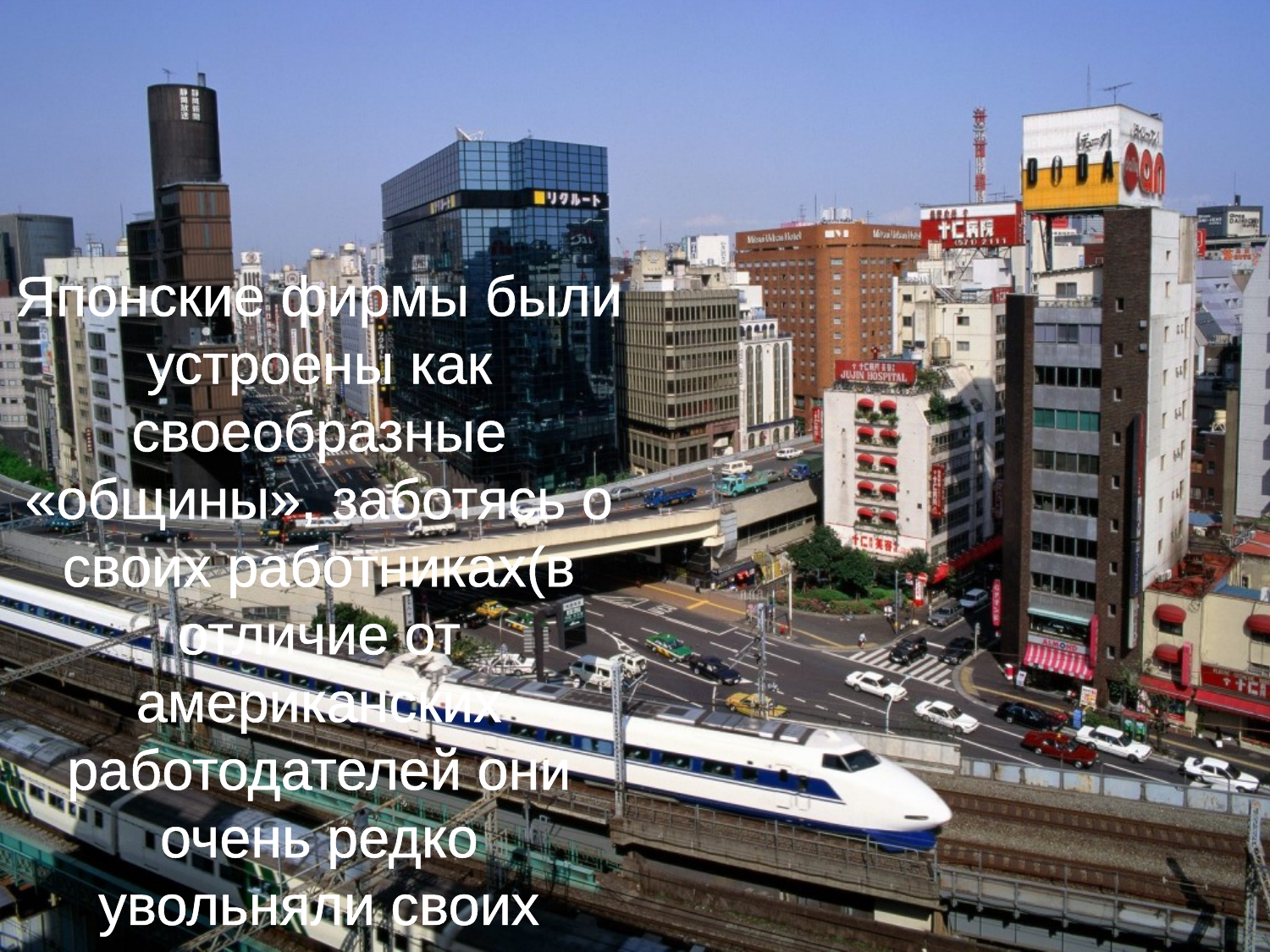

Японские фирмы были устроены как своеобразные «общины», заботясь о своих работниках(в отличие от американских работодателей они очень редко увольняли своих сотрудников, стараясь закрепить их в фирме различными льготами)